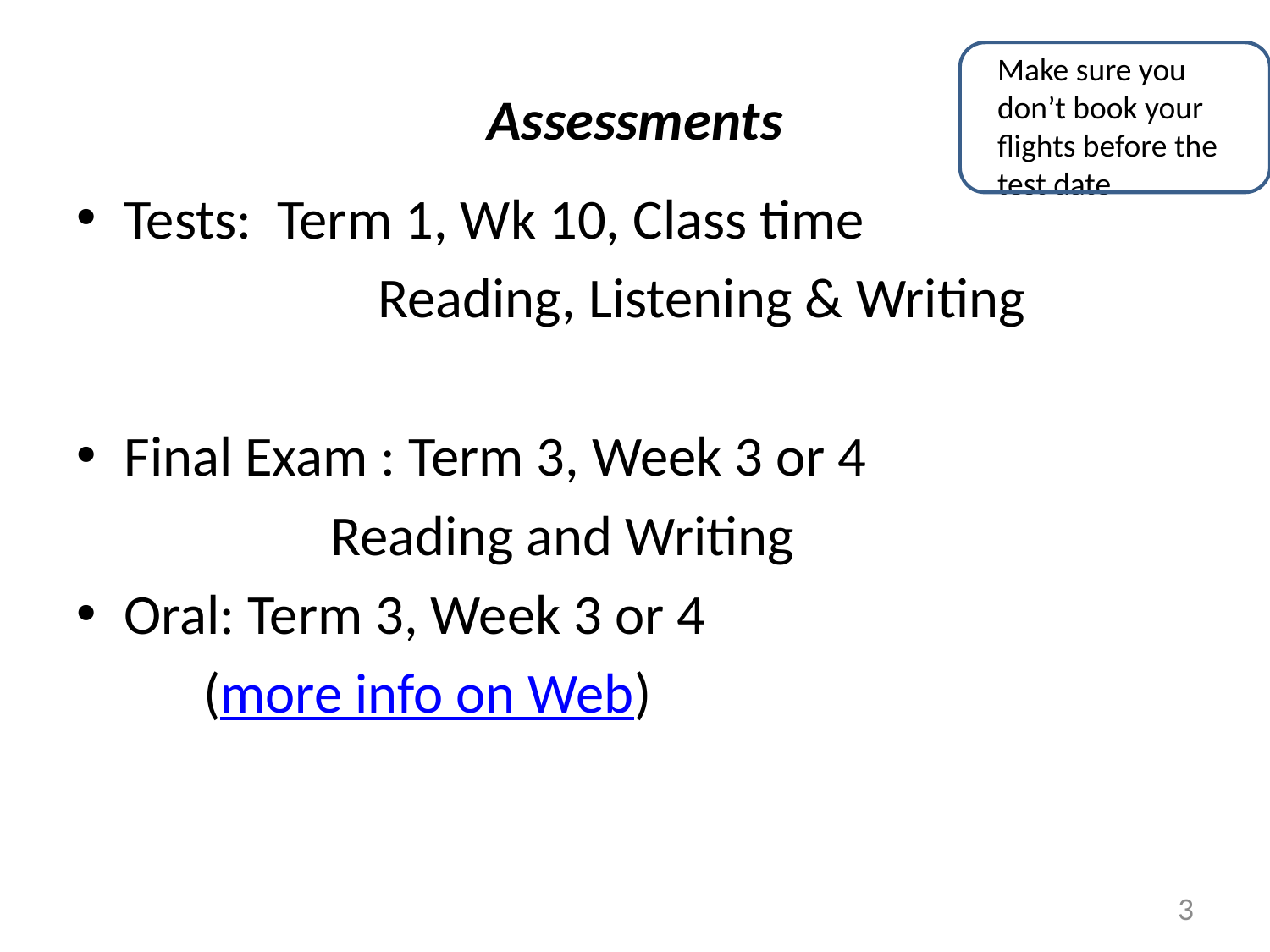

# Assessments

Make sure you don’t book your flights before the test date
Tests:  Term 1, Wk 10, Class time
			Reading, Listening & Writing

Final Exam : Term 3, Week 3 or 4
Reading and Writing
Oral: Term 3, Week 3 or 4
	(more info on Web)
3